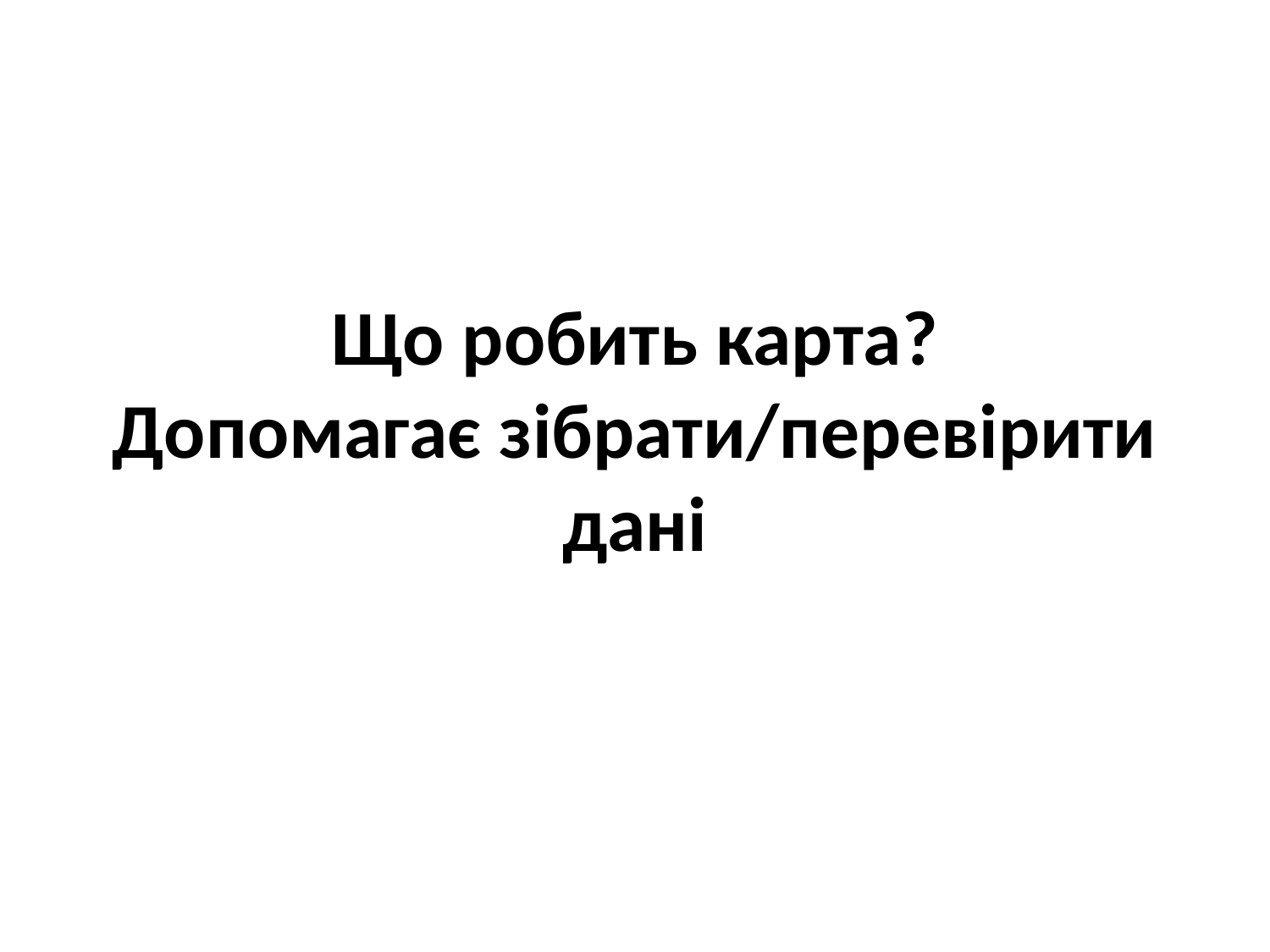

# Що робить карта? Допомагає зібрати/перевірити дані